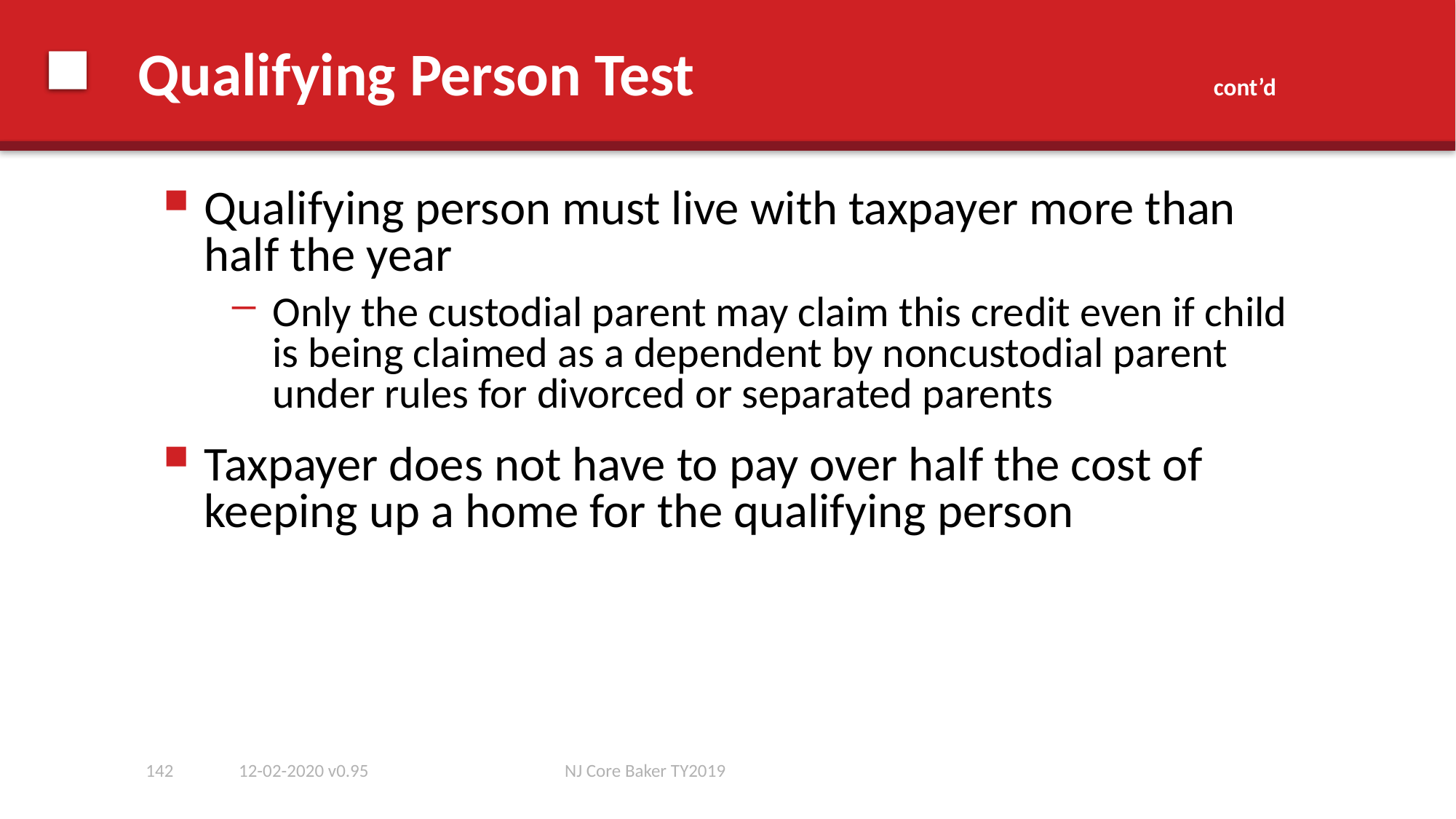

# Qualifying Person Test                                      cont’d
Qualifying person must live with taxpayer more than half the year
Only the custodial parent may claim this credit even if child is being claimed as a dependent by noncustodial parent under rules for divorced or separated parents
Taxpayer does not have to pay over half the cost of keeping up a home for the qualifying person

142
12-02-2020 v0.95
NJ Core Baker TY2019